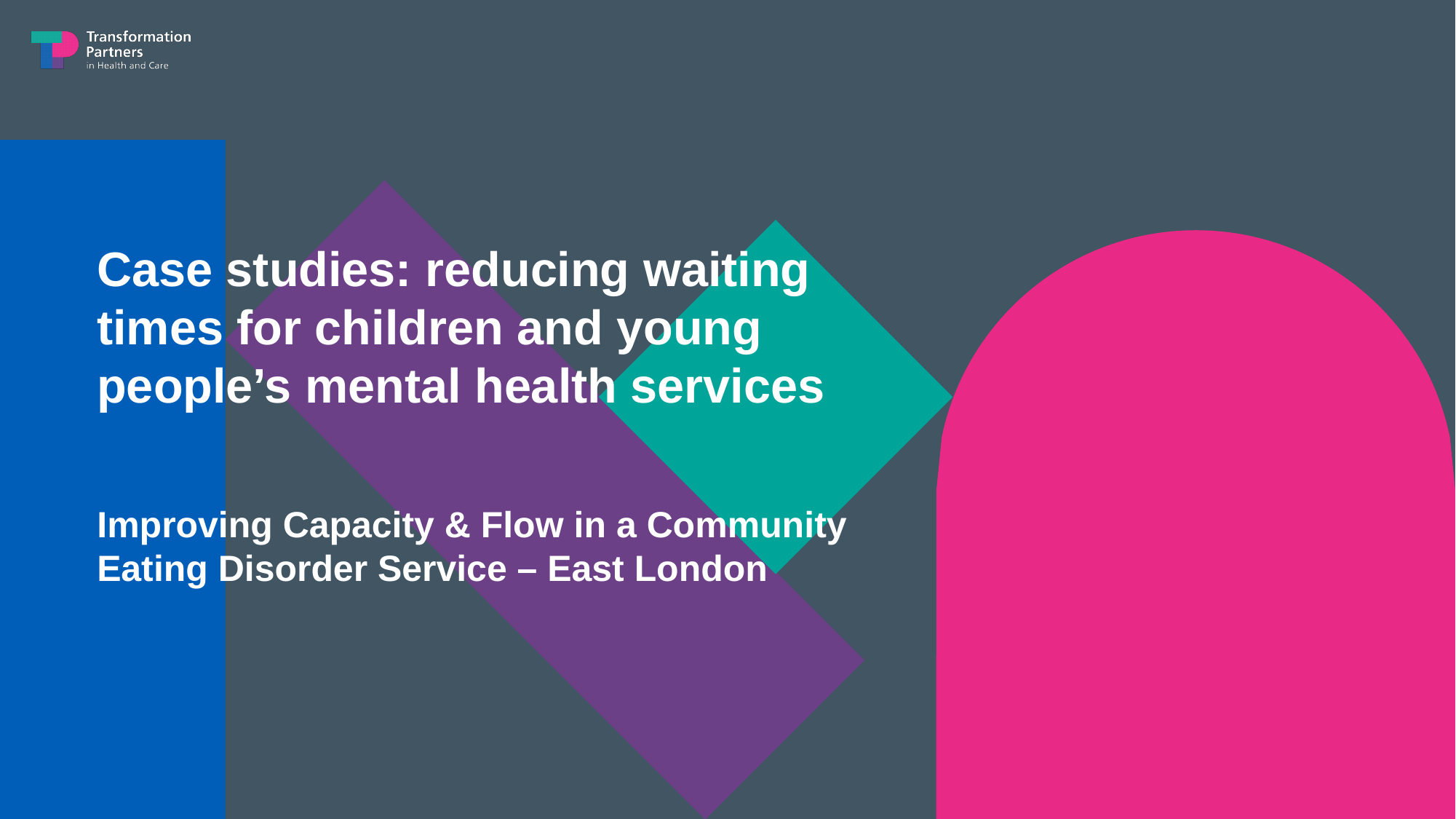

Case studies: reducing waiting times for children and young people’s mental health services

Improving Capacity & Flow in a Community Eating Disorder Service – East London